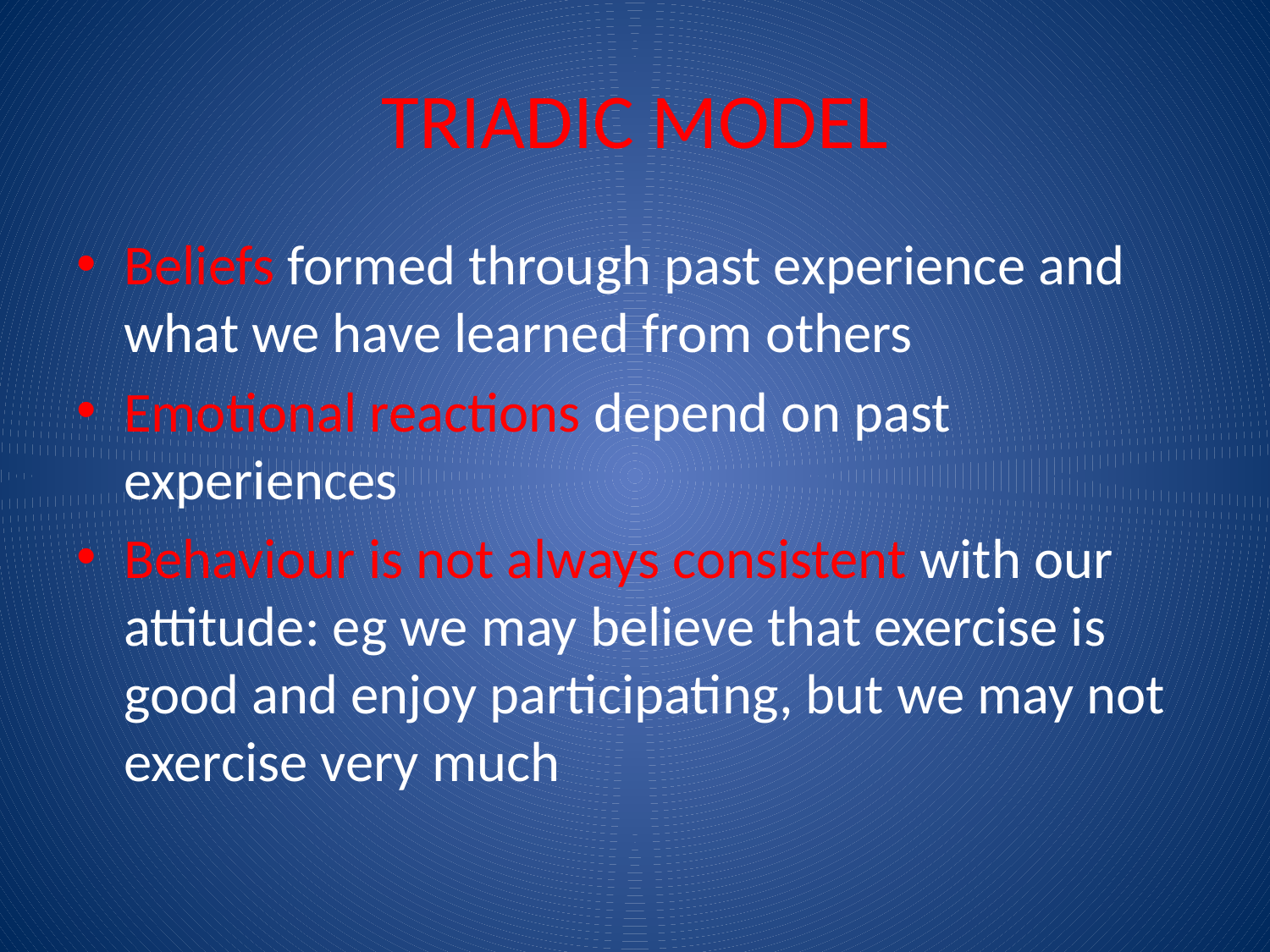

# TRIADIC MODEL
Beliefs formed through past experience and what we have learned from others
Emotional reactions depend on past experiences
Behaviour is not always consistent with our attitude: eg we may believe that exercise is good and enjoy participating, but we may not exercise very much